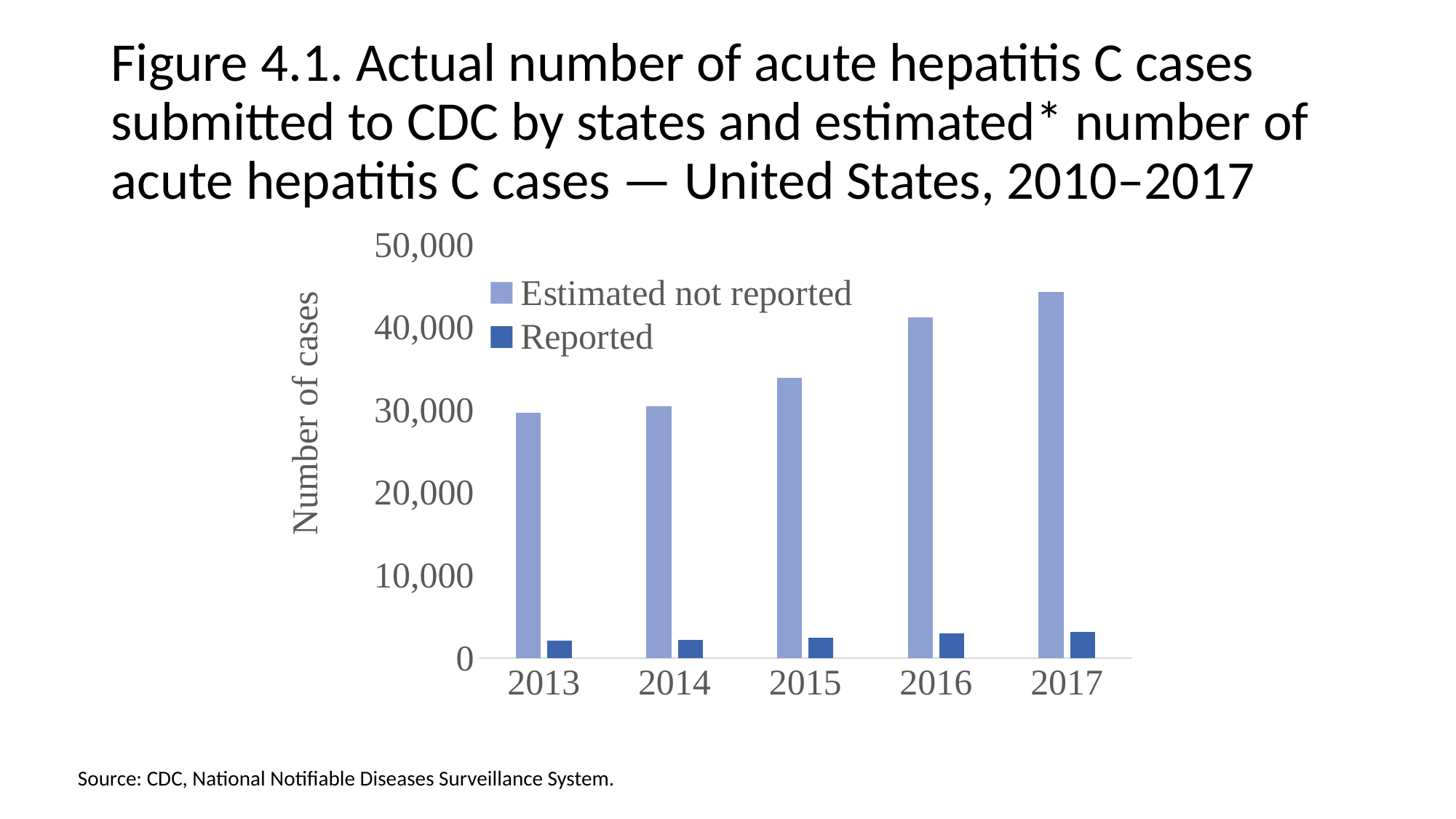

# Figure 4.1. Actual number of acute hepatitis C cases submitted to CDC by states and estimated* number of acute hepatitis C cases — United States, 2010–2017

### Chart

| Category | Estimated not reported | Reported |
|---|---|---|
| 2013 | 29700.0 | 2138.0 |
| 2014 | 30500.0 | 2194.0 |
| 2015 | 33900.0 | 2436.0 |
| 2016 | 41200.0 | 2967.0 |
| 2017 | 44300.0 | 3186.0 |
Source: CDC, National Notifiable Diseases Surveillance System.